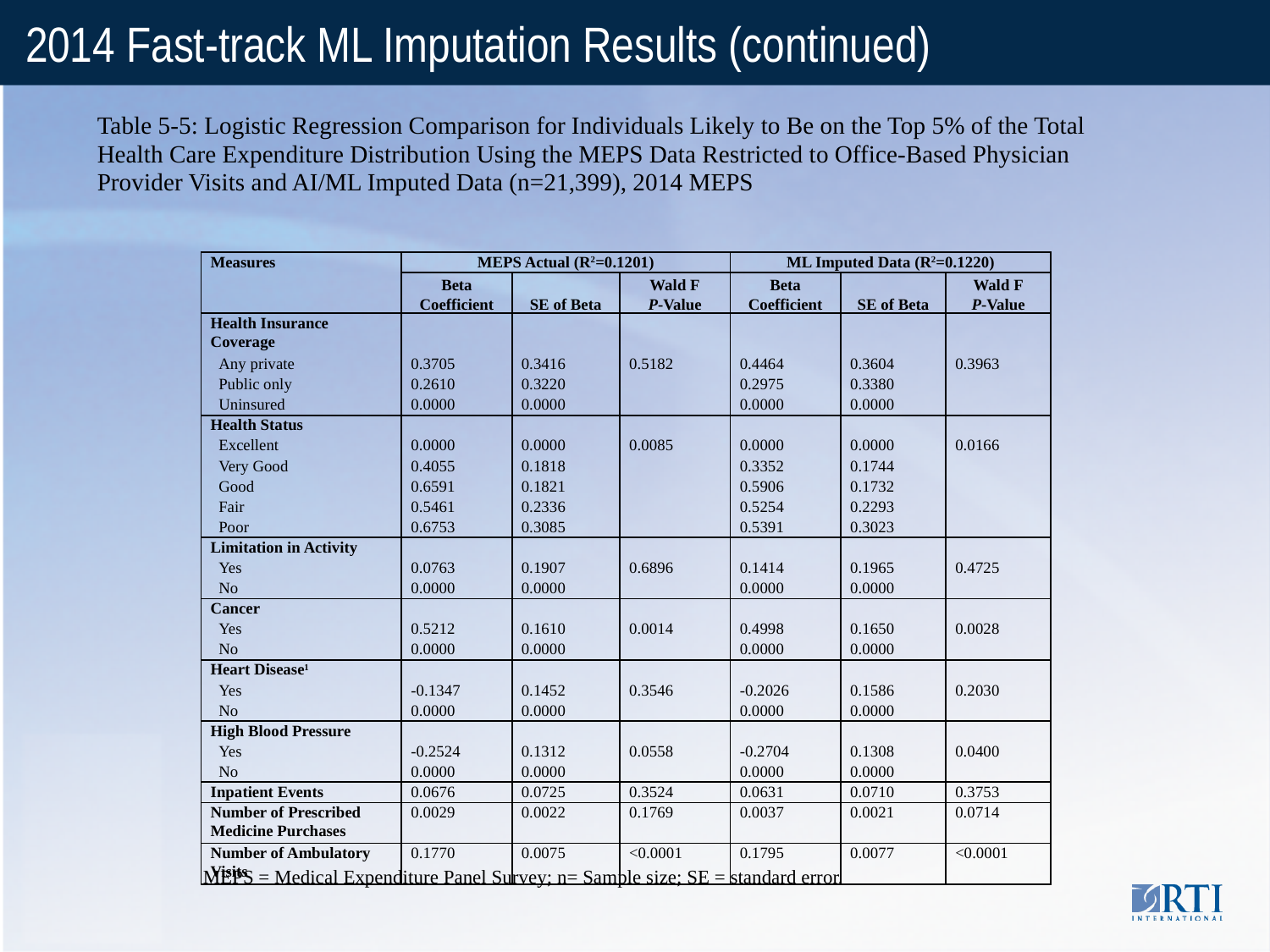

# 2014 Fast-track ML Imputation Results (continued)
Table 5-5: Logistic Regression Comparison for Individuals Likely to Be on the Top 5% of the Total Health Care Expenditure Distribution Using the MEPS Data Restricted to Office-Based Physician Provider Visits and AI/ML Imputed Data (n=21,399), 2014 MEPS
| Measures | MEPS Actual (R2=0.1201) |  |  | ML Imputed Data (R2=0.1220) |  |  |
| --- | --- | --- | --- | --- | --- | --- |
|  | Beta Coefficient | SE of Beta | Wald F P-Value | Beta Coefficient | SE of Beta | Wald F P-Value |
| Health Insurance Coverage |  |  |  |  |  |  |
| Any private | 0.3705 | 0.3416 | 0.5182 | 0.4464 | 0.3604 | 0.3963 |
| Public only | 0.2610 | 0.3220 |  | 0.2975 | 0.3380 |  |
| Uninsured | 0.0000 | 0.0000 |  | 0.0000 | 0.0000 |  |
| Health Status |  |  |  |  |  |  |
| Excellent | 0.0000 | 0.0000 | 0.0085 | 0.0000 | 0.0000 | 0.0166 |
| Very Good | 0.4055 | 0.1818 |  | 0.3352 | 0.1744 |  |
| Good | 0.6591 | 0.1821 |  | 0.5906 | 0.1732 |  |
| Fair | 0.5461 | 0.2336 |  | 0.5254 | 0.2293 |  |
| Poor | 0.6753 | 0.3085 |  | 0.5391 | 0.3023 |  |
| Limitation in Activity |  |  |  |  |  |  |
| Yes | 0.0763 | 0.1907 | 0.6896 | 0.1414 | 0.1965 | 0.4725 |
| No | 0.0000 | 0.0000 |  | 0.0000 | 0.0000 |  |
| Cancer |  |  |  |  |  |  |
| Yes | 0.5212 | 0.1610 | 0.0014 | 0.4998 | 0.1650 | 0.0028 |
| No | 0.0000 | 0.0000 |  | 0.0000 | 0.0000 |  |
| Heart Disease1 |  |  |  |  |  |  |
| Yes | -0.1347 | 0.1452 | 0.3546 | -0.2026 | 0.1586 | 0.2030 |
| No | 0.0000 | 0.0000 |  | 0.0000 | 0.0000 |  |
| High Blood Pressure |  |  |  |  |  |  |
| Yes | -0.2524 | 0.1312 | 0.0558 | -0.2704 | 0.1308 | 0.0400 |
| No | 0.0000 | 0.0000 |  | 0.0000 | 0.0000 |  |
| Inpatient Events | 0.0676 | 0.0725 | 0.3524 | 0.0631 | 0.0710 | 0.3753 |
| Number of Prescribed Medicine Purchases | 0.0029 | 0.0022 | 0.1769 | 0.0037 | 0.0021 | 0.0714 |
| Number of Ambulatory Visits | 0.1770 | 0.0075 | <0.0001 | 0.1795 | 0.0077 | <0.0001 |
MEPS = Medical Expenditure Panel Survey; n= Sample size; SE = standard error.